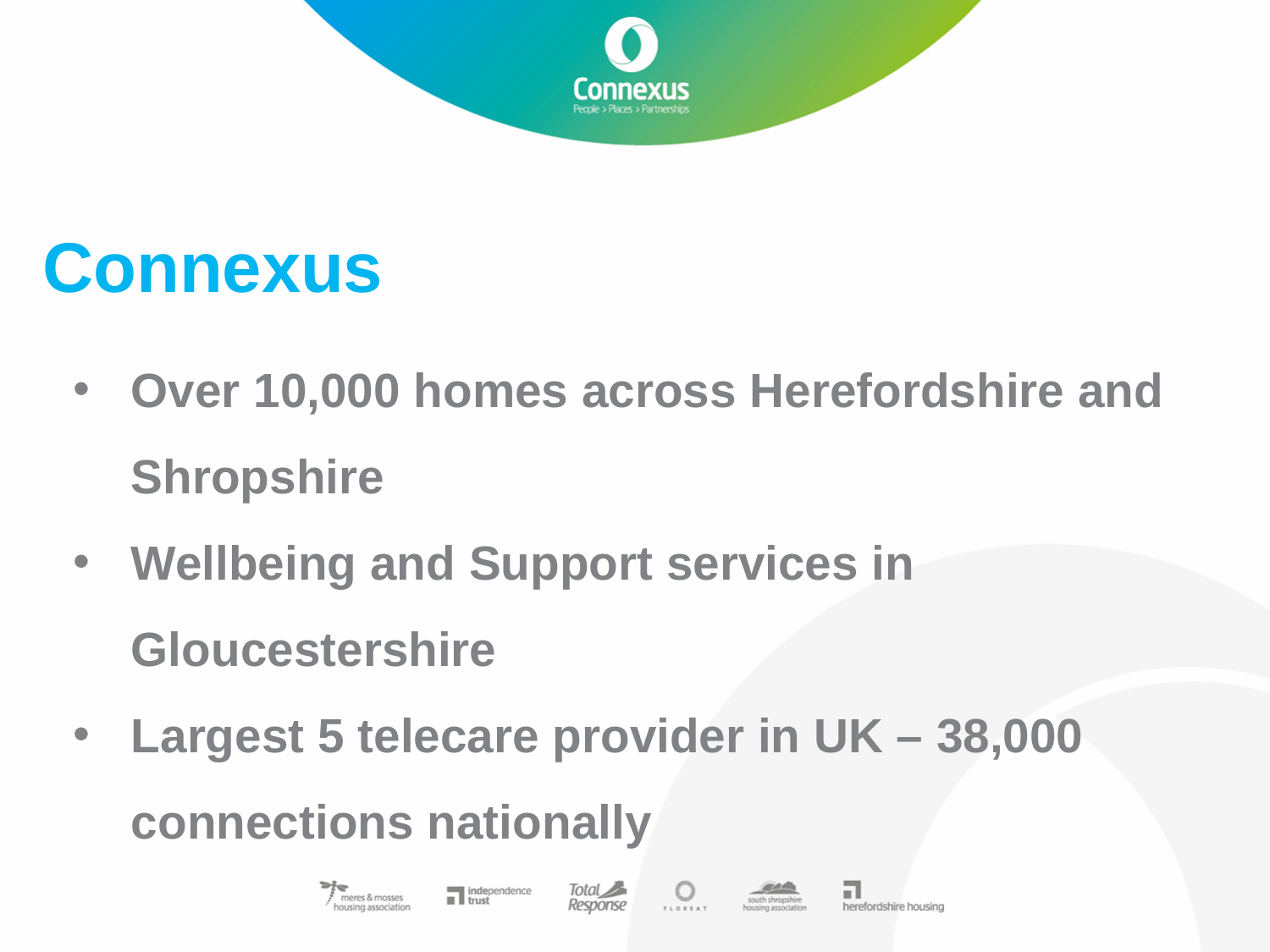

# Connexus
Over 10,000 homes across Herefordshire and Shropshire
Wellbeing and Support services in Gloucestershire
Largest 5 telecare provider in UK – 38,000 connections nationally